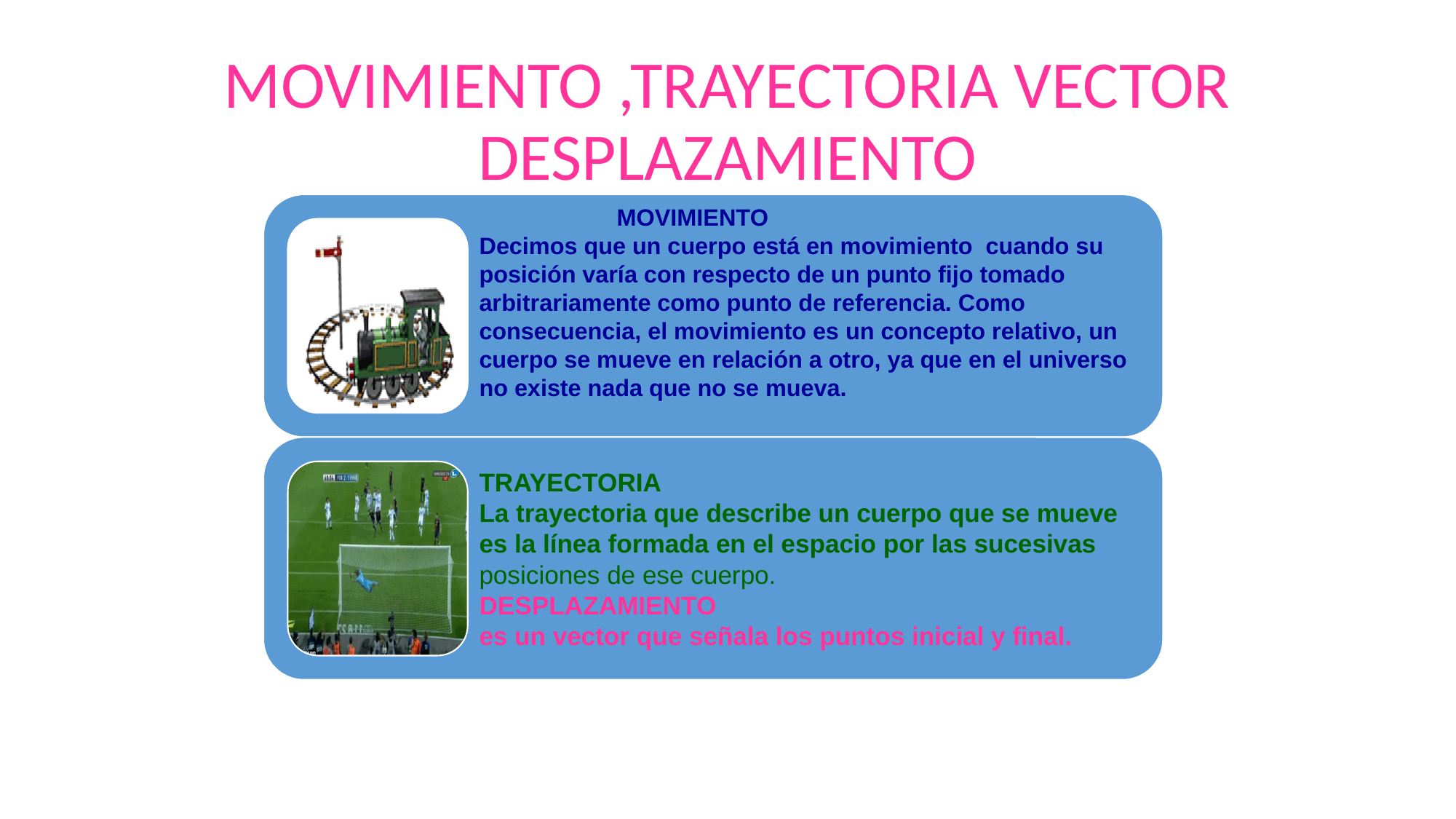

# MOVIMIENTO ,TRAYECTORIA VECTOR DESPLAZAMIENTO
TRAYECTORIA
La trayectoria que describe un cuerpo que se mueve es la línea formada en el espacio por las sucesivas posiciones de ese cuerpo.
DESPLAZAMIENTO
es un vector que señala los puntos inicial y final.
                     MOVIMIENTO
Decimos que un cuerpo está en movimiento  cuando su posición varía con respecto de un punto fijo tomado arbitrariamente como punto de referencia. Como consecuencia, el movimiento es un concepto relativo, un cuerpo se mueve en relación a otro, ya que en el universo no existe nada que no se mueva.